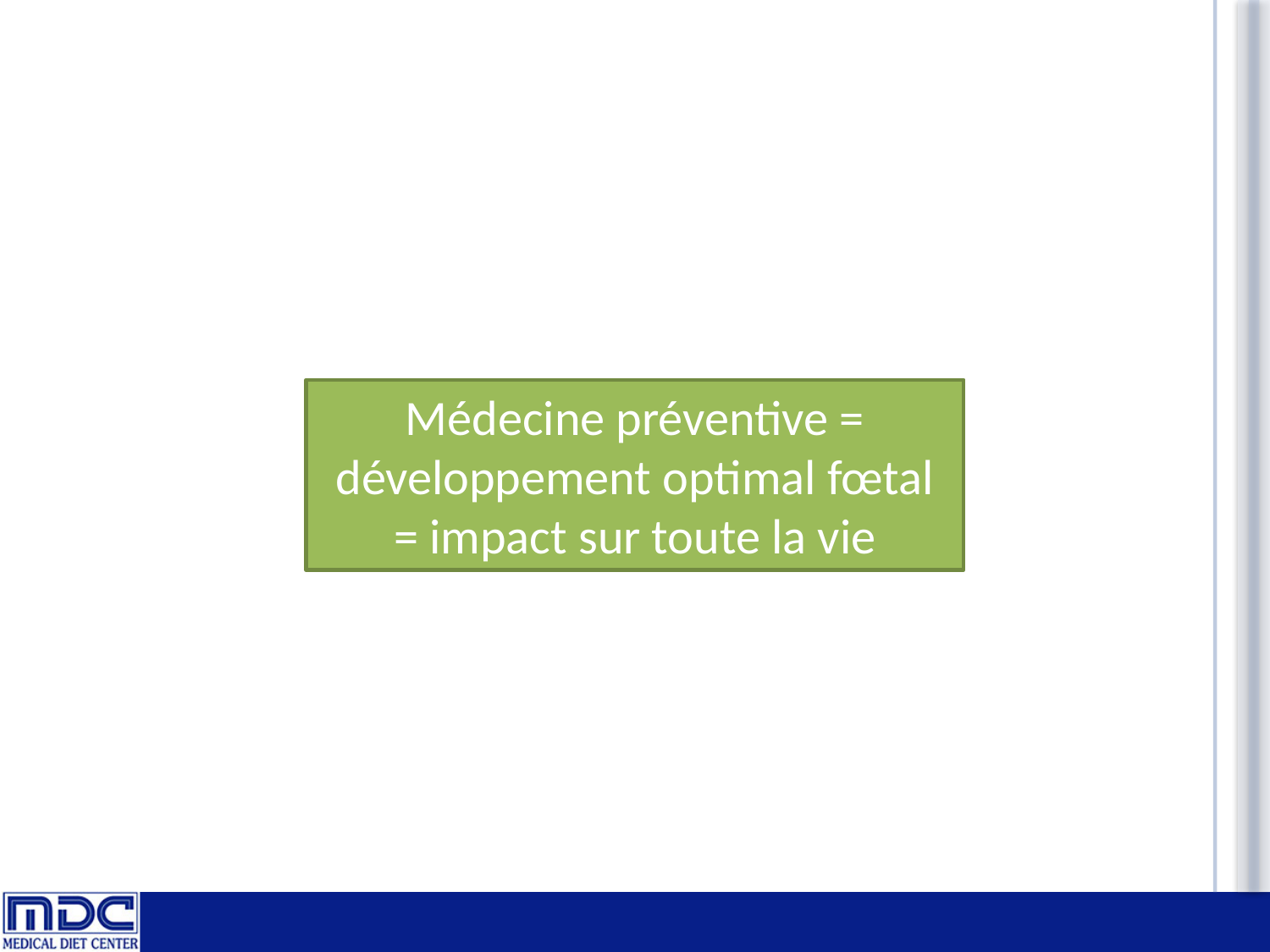

Médecine préventive = développement optimal fœtal = impact sur toute la vie